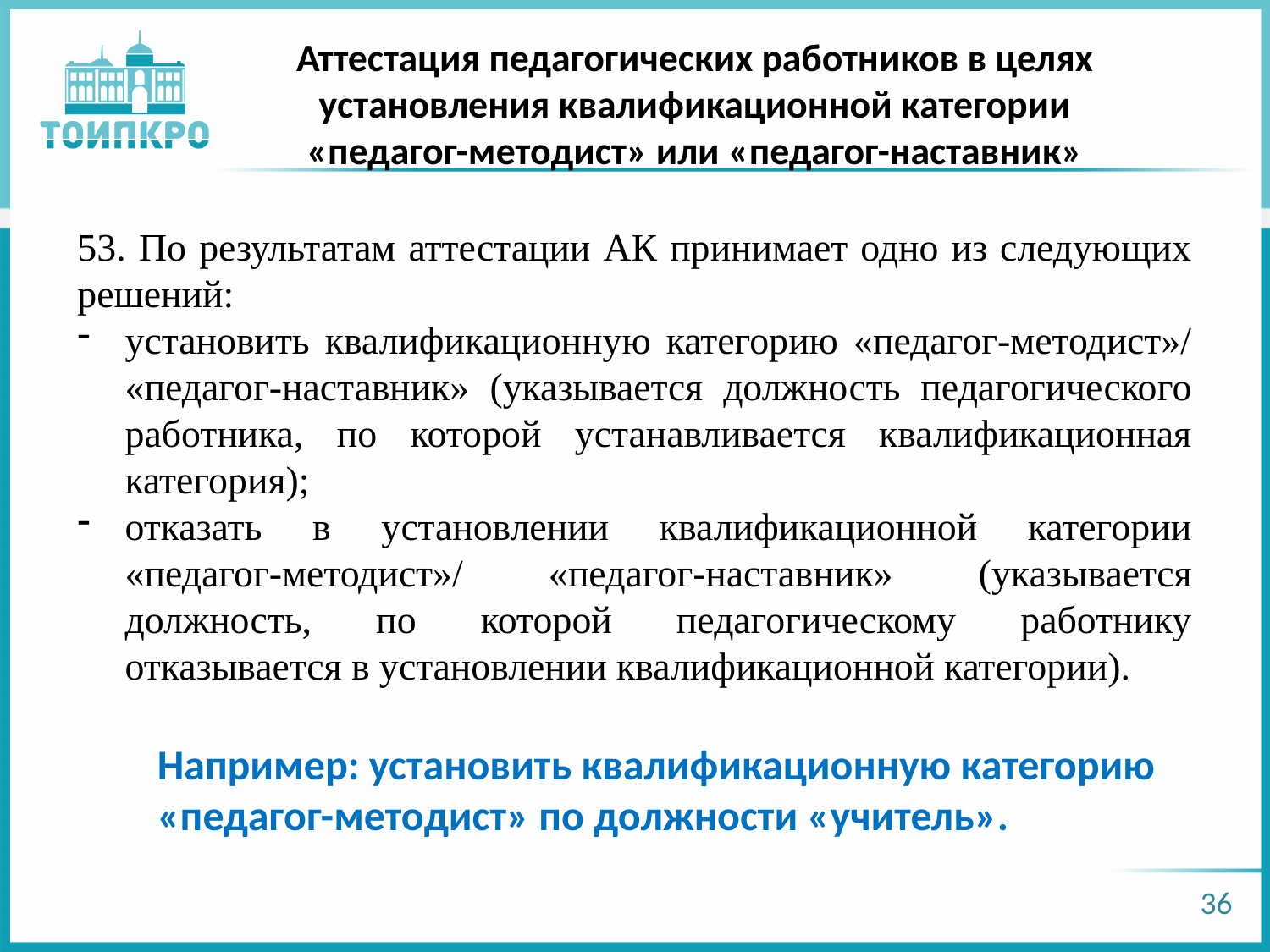

Аттестация педагогических работников в целях установления квалификационной категории «педагог-методист» или «педагог-наставник»
53. По результатам аттестации АК принимает одно из следующих решений:
установить квалификационную категорию «педагог-методист»/ «педагог-наставник» (указывается должность педагогического работника, по которой устанавливается квалификационная категория);
отказать в установлении квалификационной категории «педагог-методист»/ «педагог-наставник» (указывается должность, по которой педагогическому работнику отказывается в установлении квалификационной категории).

Например: установить квалификационную категорию «педагог-методист» по должности «учитель».
36